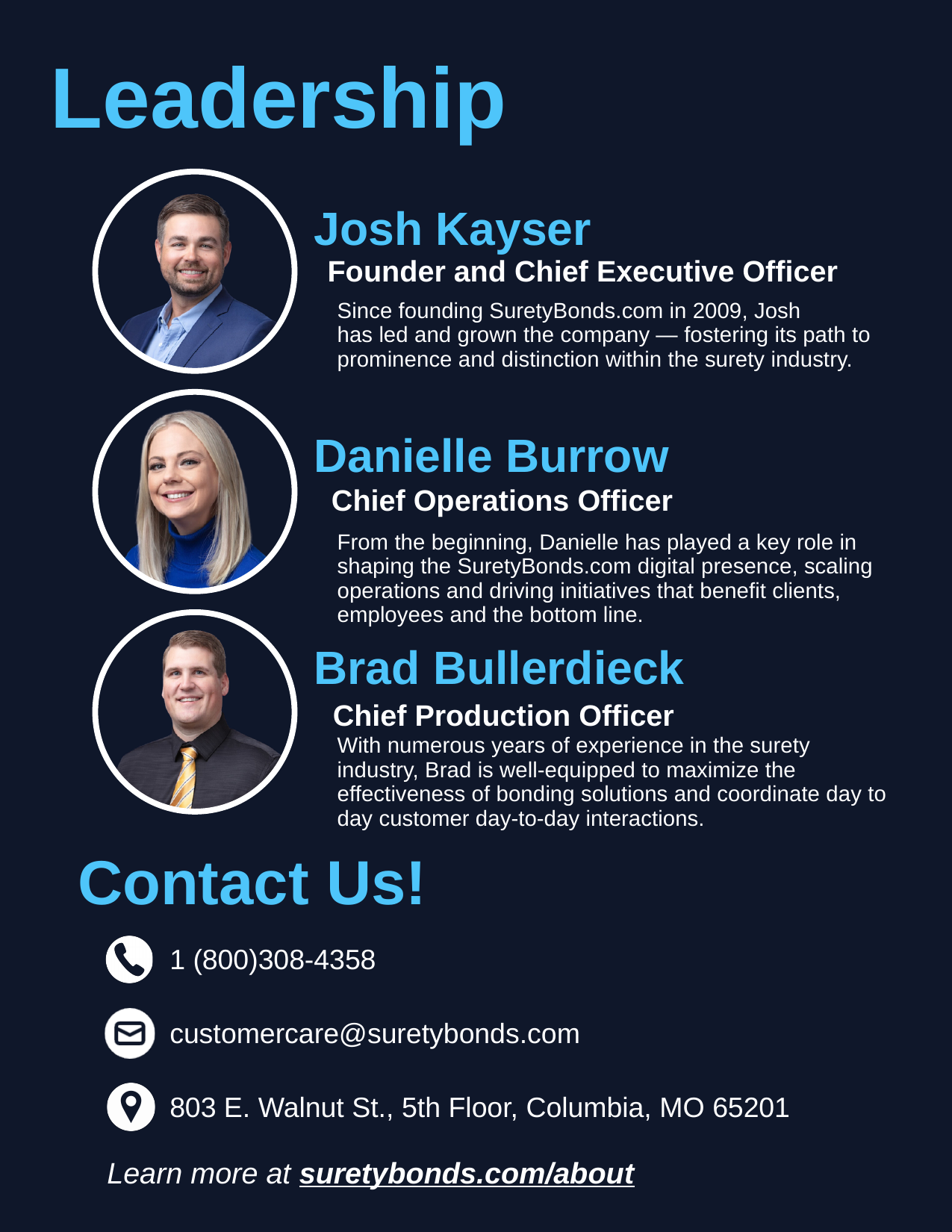

Leadership

Josh Kayser
Founder and Chief Executive Officer
Since founding SuretyBonds.com in 2009, Josh
has led and grown the company — fostering its path to prominence and distinction within the surety industry.

Danielle Burrow
Chief Operations Officer
From the beginning, Danielle has played a key role in shaping the SuretyBonds.com digital presence, scaling operations and driving initiatives that benefit clients, employees and the bottom line.

Brad Bullerdieck
Chief Production Officer
With numerous years of experience in the surety industry, Brad is well-equipped to maximize the effectiveness of bonding solutions and coordinate day to day customer day-to-day interactions.
Contact Us!

1 (800)308-4358

customercare@suretybonds.com

803 E. Walnut St., 5th Floor, Columbia, MO 65201
Learn more at suretybonds.com/about